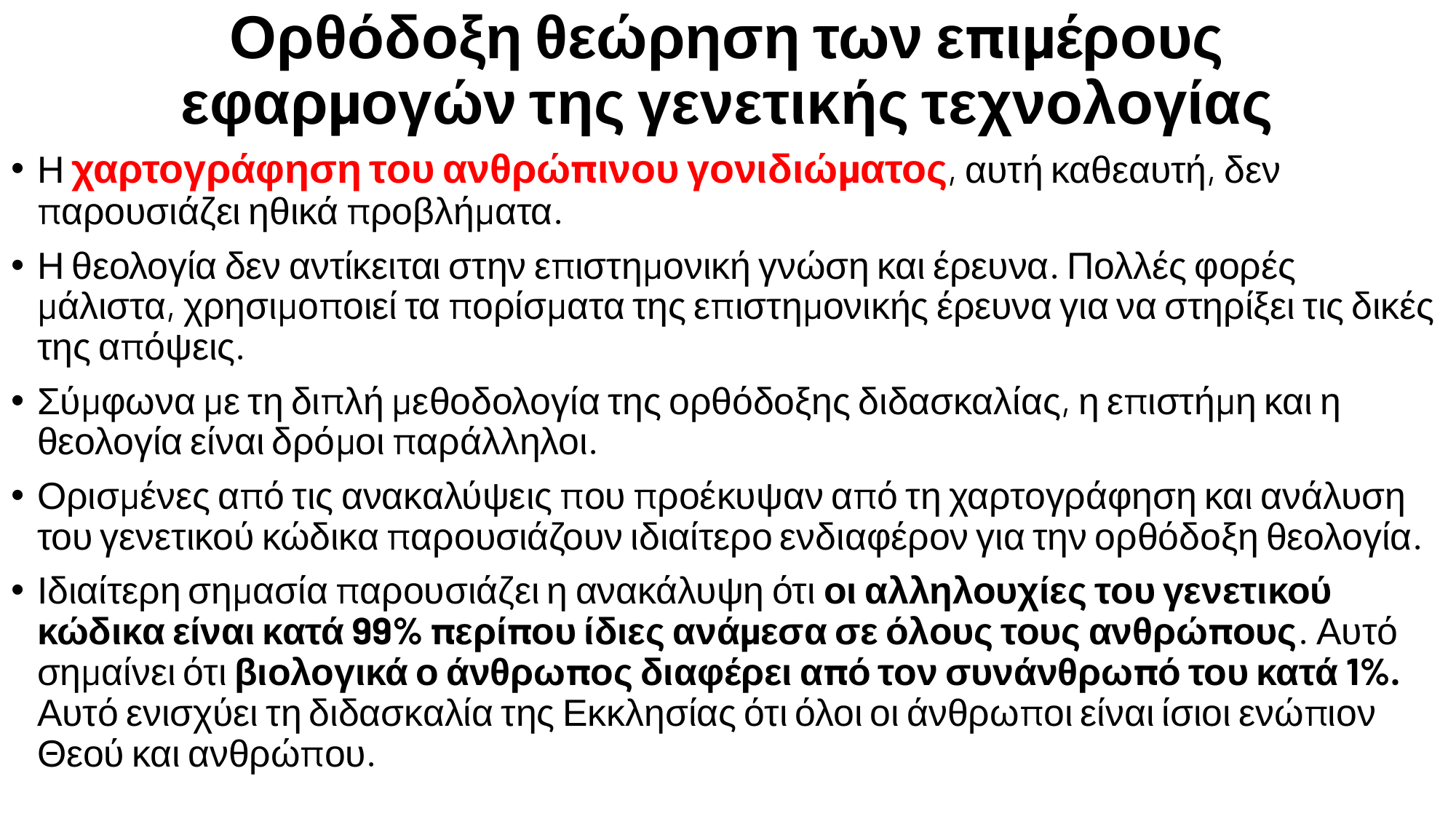

# Ορθόδοξη θεώρηση των επιμέρους εφαρμογών της γενετικής τεχνολογίας
Η χαρτογράφηση του ανθρώπινου γονιδιώματος, αυτή καθεαυτή, δεν παρουσιάζει ηθικά προβλήματα.
Η θεολογία δεν αντίκειται στην επιστημονική γνώση και έρευνα. Πολλές φορές μάλιστα, χρησιμοποιεί τα πορίσματα της επιστημονικής έρευνα για να στηρίξει τις δικές της απόψεις.
Σύμφωνα με τη διπλή μεθοδολογία της ορθόδοξης διδασκαλίας, η επιστήμη και η θεολογία είναι δρόμοι παράλληλοι.
Ορισμένες από τις ανακαλύψεις που προέκυψαν από τη χαρτογράφηση και ανάλυση του γενετικού κώδικα παρουσιάζουν ιδιαίτερο ενδιαφέρον για την ορθόδοξη θεολογία.
Ιδιαίτερη σημασία παρουσιάζει η ανακάλυψη ότι οι αλληλουχίες του γενετικού κώδικα είναι κατά 99% περίπου ίδιες ανάμεσα σε όλους τους ανθρώπους. Αυτό σημαίνει ότι βιολογικά ο άνθρωπος διαφέρει από τον συνάνθρωπό του κατά 1%.  Αυτό ενισχύει τη διδασκαλία της Εκκλησίας ότι όλοι οι άνθρωποι είναι ίσιοι ενώπιον Θεού και ανθρώπου.